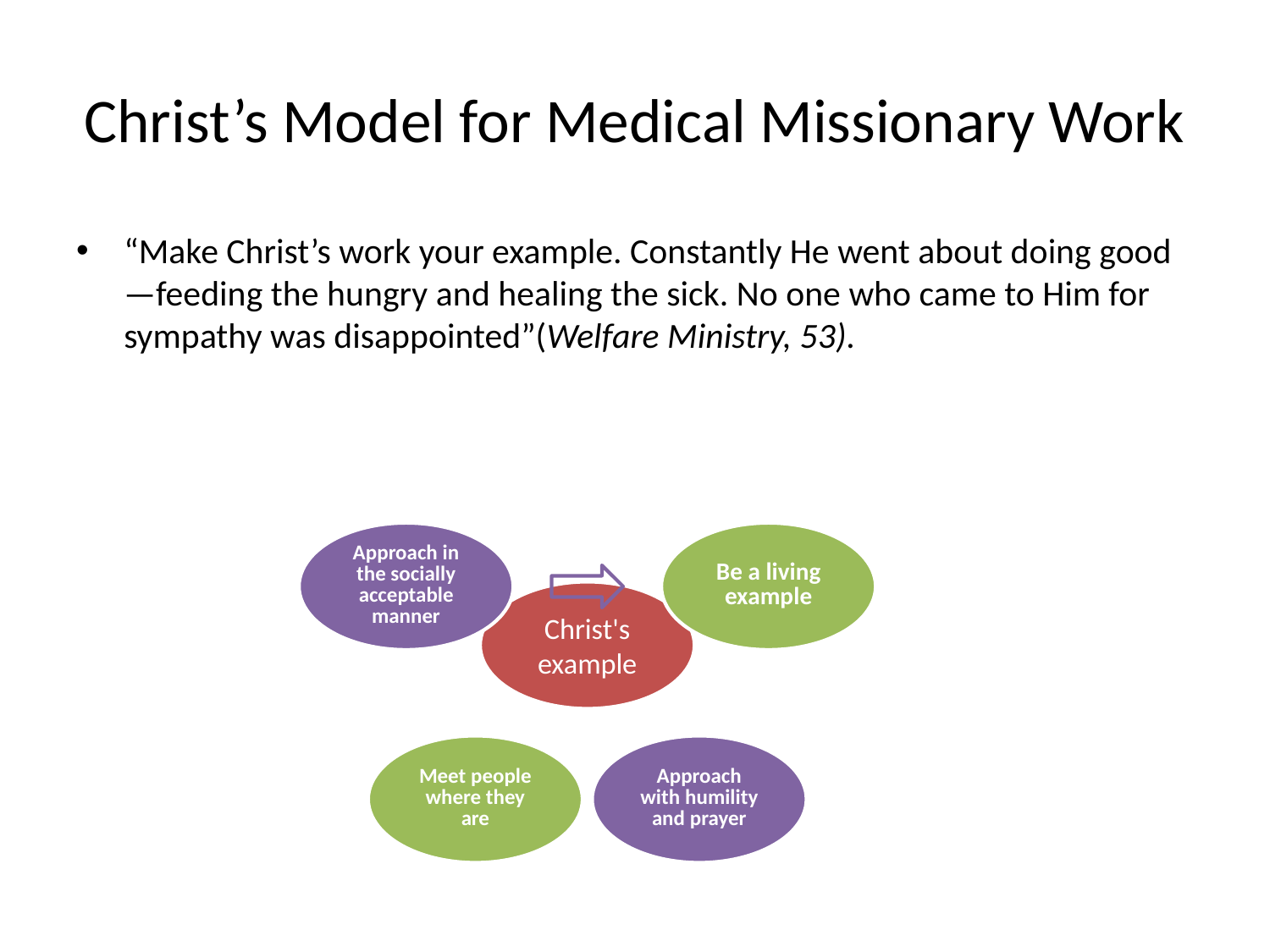

# Christ’s Model for Medical Missionary Work
“Make Christ’s work your example. Constantly He went about doing good—feeding the hungry and healing the sick. No one who came to Him for sympathy was disappointed”(Welfare Ministry, 53).

Christ's example
Be a living example
Approach with humility and prayer
Meet people where they are
Approach in the socially acceptable manner